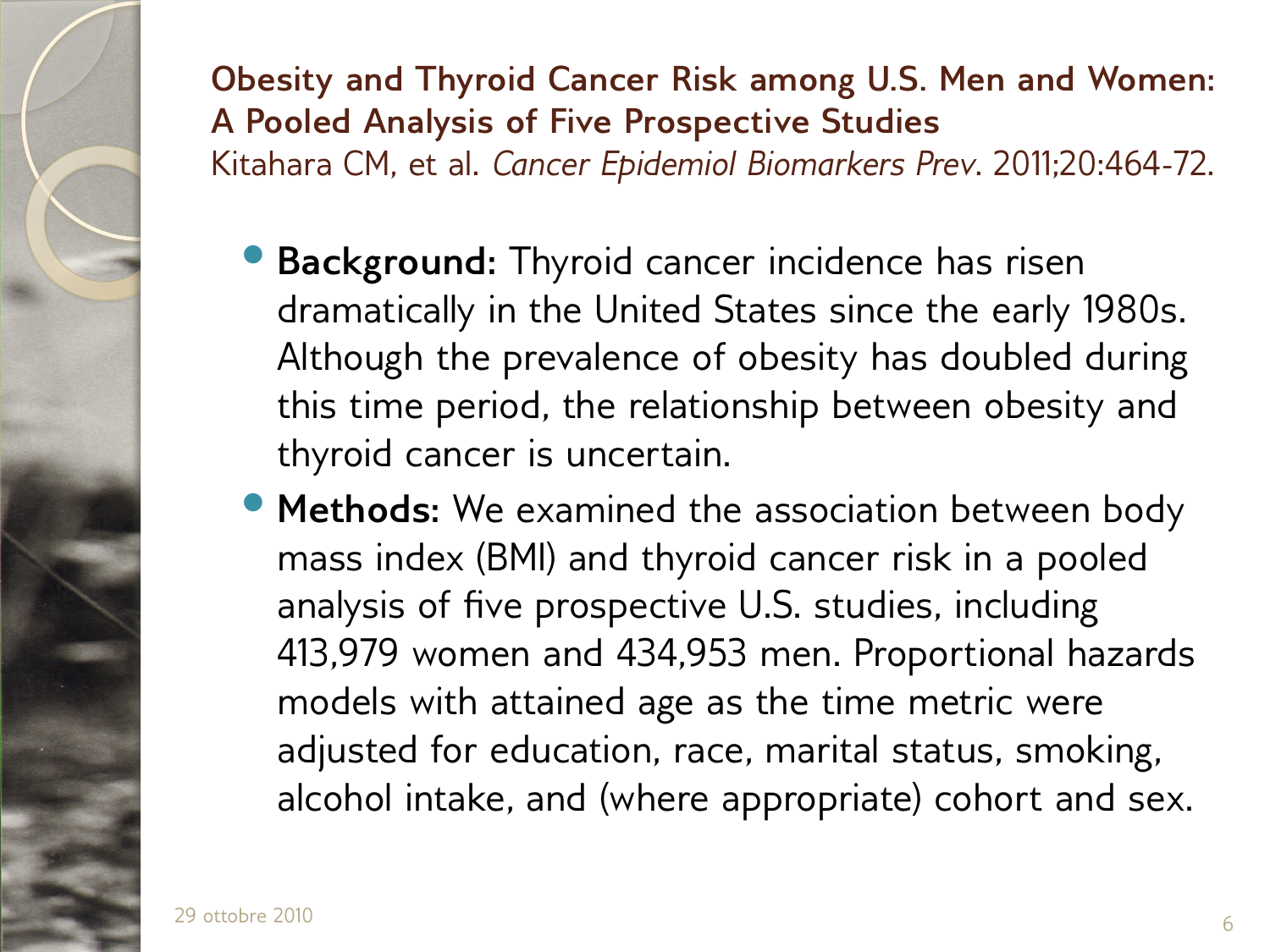

# Obesity and Thyroid Cancer Risk among U.S. Men and Women: A Pooled Analysis of Five Prospective Studies Kitahara CM, et al. Cancer Epidemiol Biomarkers Prev. 2011;20:464-72.
Background: Thyroid cancer incidence has risen dramatically in the United States since the early 1980s. Although the prevalence of obesity has doubled during this time period, the relationship between obesity and thyroid cancer is uncertain.
Methods: We examined the association between body mass index (BMI) and thyroid cancer risk in a pooled analysis of five prospective U.S. studies, including 413,979 women and 434,953 men. Proportional hazards models with attained age as the time metric were adjusted for education, race, marital status, smoking, alcohol intake, and (where appropriate) cohort and sex.
6
29 ottobre 2010